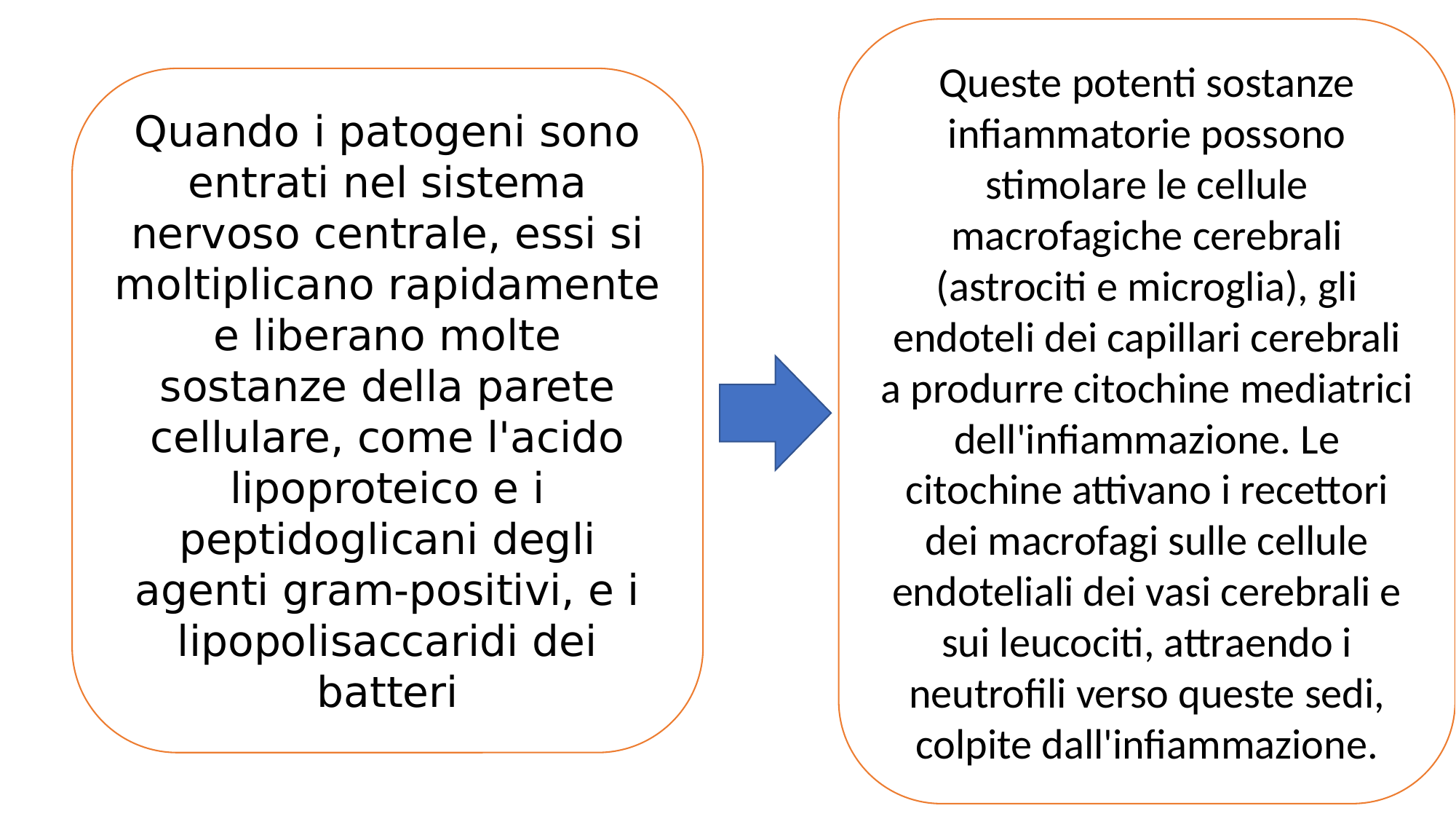

Queste potenti sostanze infiammatorie possono stimolare le cellule macrofagiche cerebrali (astrociti e microglia), gli endoteli dei capillari cerebrali a produrre citochine mediatrici dell'infiammazione. Le citochine attivano i recettori dei macrofagi sulle cellule endoteliali dei vasi cerebrali e sui leucociti, attraendo i neutrofili verso queste sedi, colpite dall'infiammazione.
Quando i patogeni sono entrati nel sistema nervoso centrale, essi si moltiplicano rapidamente e liberano molte sostanze della parete cellulare, come l'acido lipoproteico e i peptidoglicani degli agenti gram-positivi, e i lipopolisaccaridi dei batteri